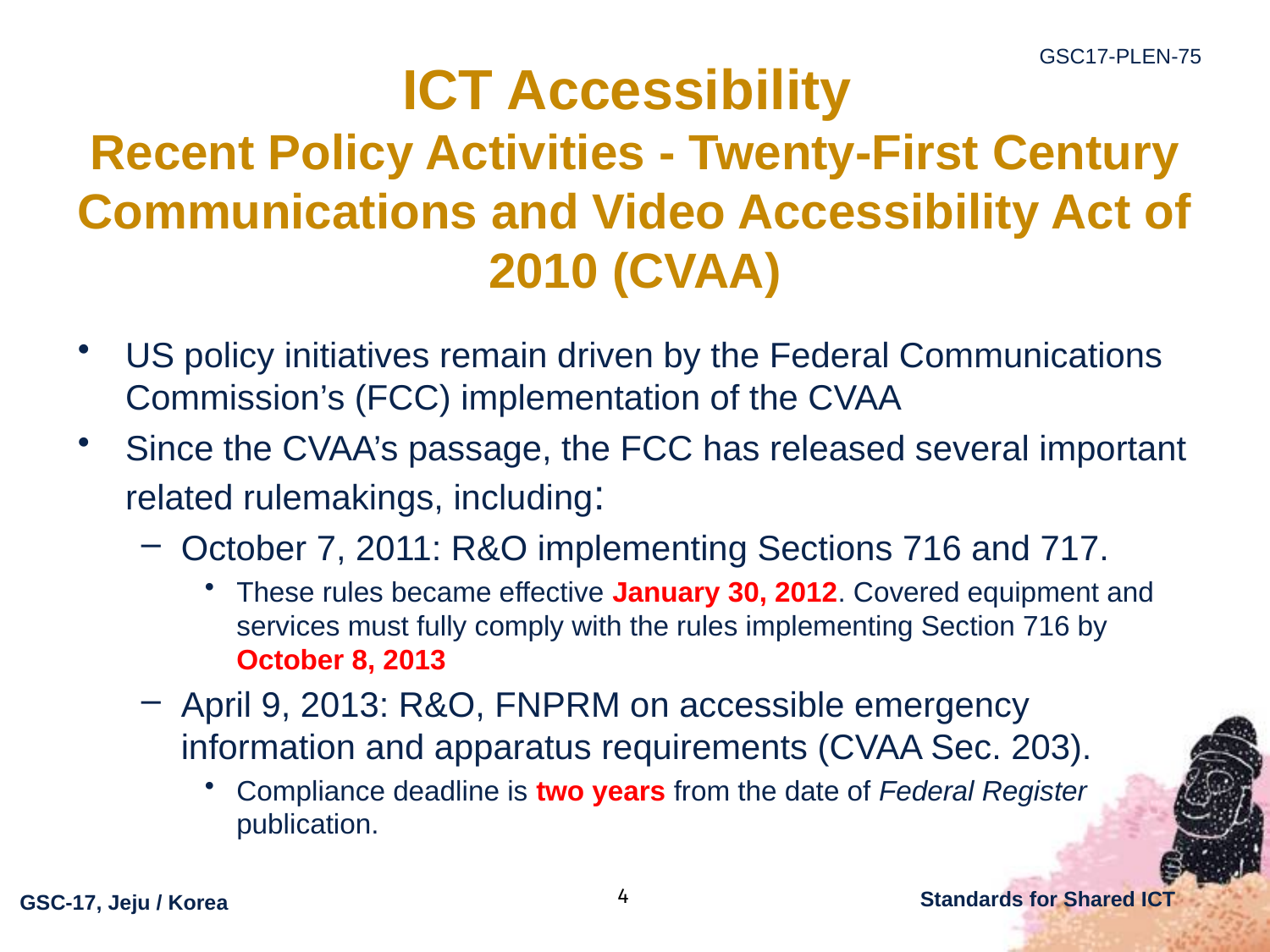

# ICT Accessibility Recent Policy Activities - Twenty-First Century Communications and Video Accessibility Act of 2010 (CVAA)
US policy initiatives remain driven by the Federal Communications Commission’s (FCC) implementation of the CVAA
Since the CVAA’s passage, the FCC has released several important related rulemakings, including:
October 7, 2011: R&O implementing Sections 716 and 717.
These rules became effective January 30, 2012. Covered equipment and services must fully comply with the rules implementing Section 716 by October 8, 2013
April 9, 2013: R&O, FNPRM on accessible emergency information and apparatus requirements (CVAA Sec. 203).
Compliance deadline is two years from the date of Federal Register publication.
4